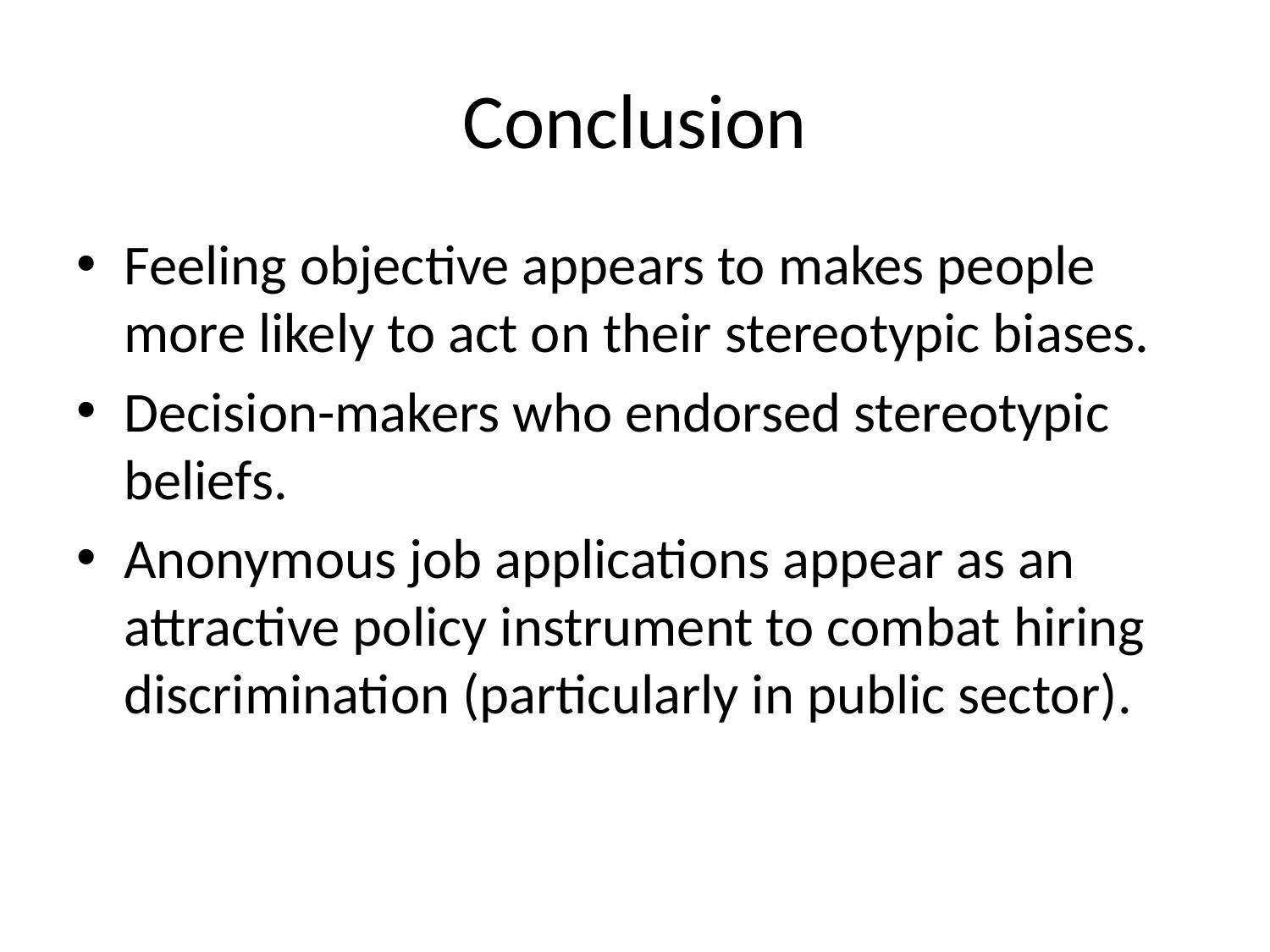

# Conclusion
Feeling objective appears to makes people more likely to act on their stereotypic biases.
Decision-makers who endorsed stereotypic beliefs.
Anonymous job applications appear as an attractive policy instrument to combat hiring discrimination (particularly in public sector).